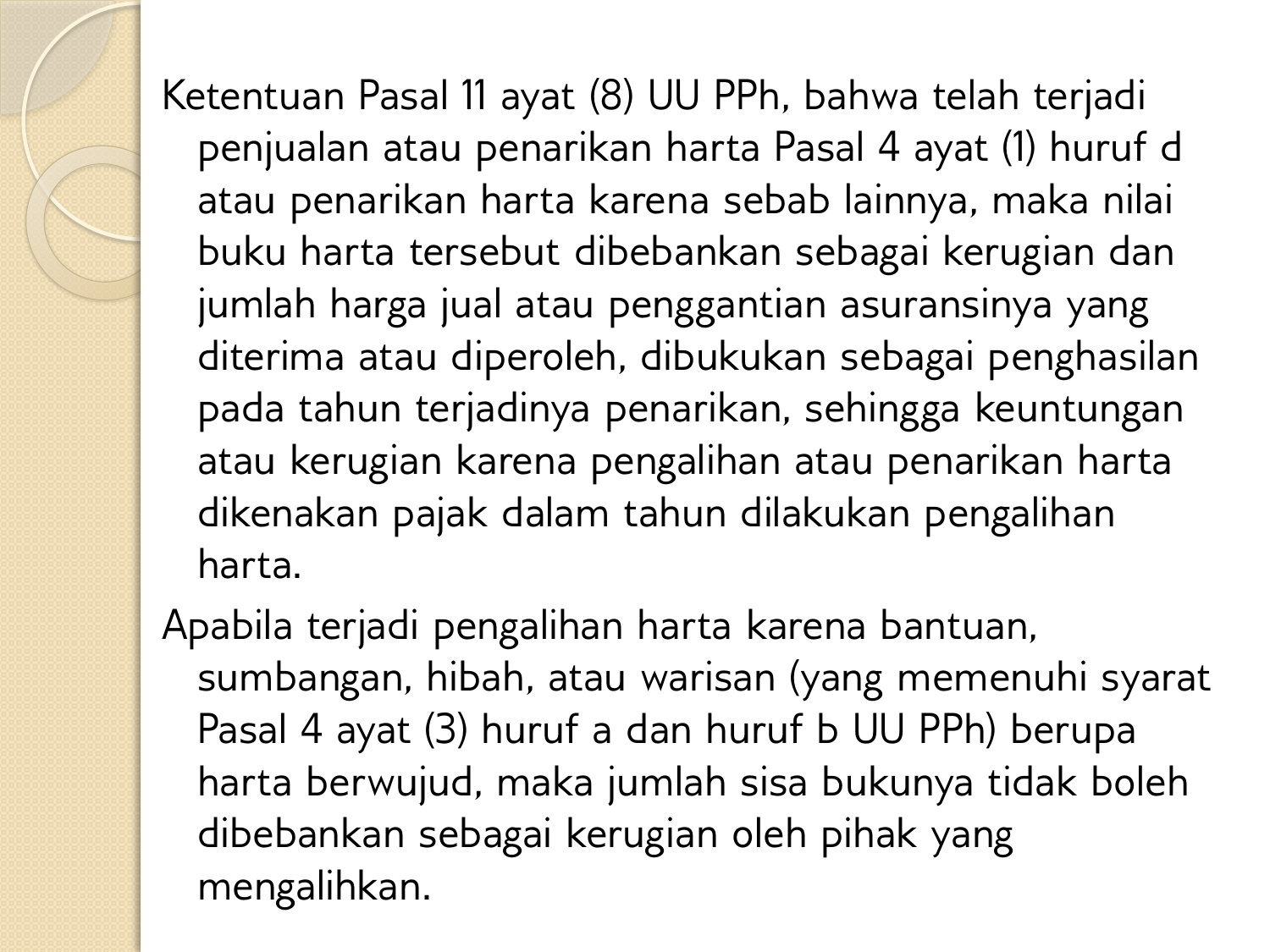

Ketentuan Pasal 11 ayat (8) UU PPh, bahwa telah terjadi penjualan atau penarikan harta Pasal 4 ayat (1) huruf d atau penarikan harta karena sebab lainnya, maka nilai buku harta tersebut dibebankan sebagai kerugian dan jumlah harga jual atau penggantian asuransinya yang diterima atau diperoleh, dibukukan sebagai penghasilan pada tahun terjadinya penarikan, sehingga keuntungan atau kerugian karena pengalihan atau penarikan harta dikenakan pajak dalam tahun dilakukan pengalihan harta.
Apabila terjadi pengalihan harta karena bantuan, sumbangan, hibah, atau warisan (yang memenuhi syarat Pasal 4 ayat (3) huruf a dan huruf b UU PPh) berupa harta berwujud, maka jumlah sisa bukunya tidak boleh dibebankan sebagai kerugian oleh pihak yang mengalihkan.